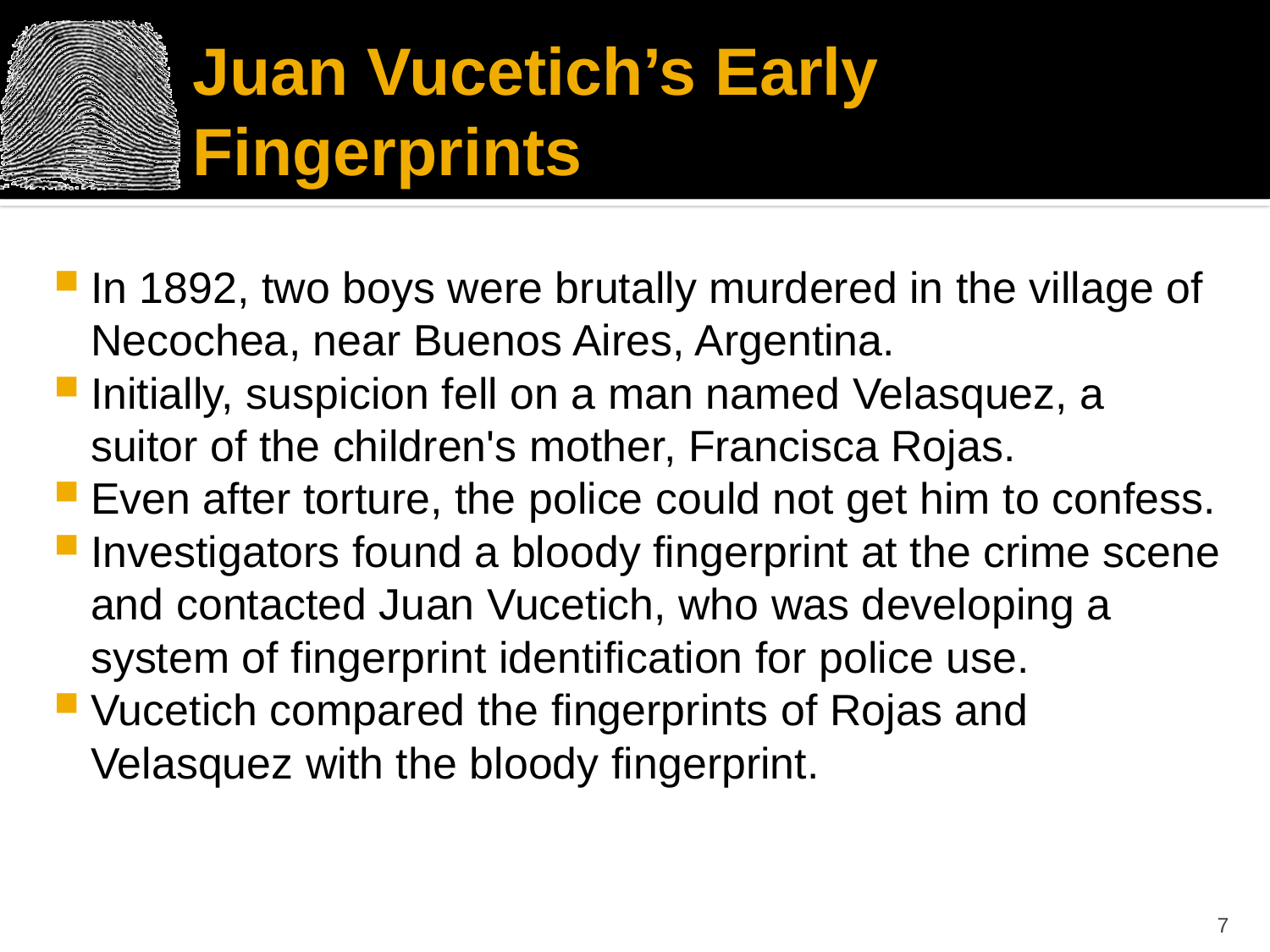

# Juan Vucetich’s Early Fingerprints
In 1892, two boys were brutally murdered in the village of Necochea, near Buenos Aires, Argentina.
Initially, suspicion fell on a man named Velasquez, a suitor of the children's mother, Francisca Rojas.
Even after torture, the police could not get him to confess.
Investigators found a bloody fingerprint at the crime scene and contacted Juan Vucetich, who was developing a system of fingerprint identification for police use.
Vucetich compared the fingerprints of Rojas and Velasquez with the bloody fingerprint.
7